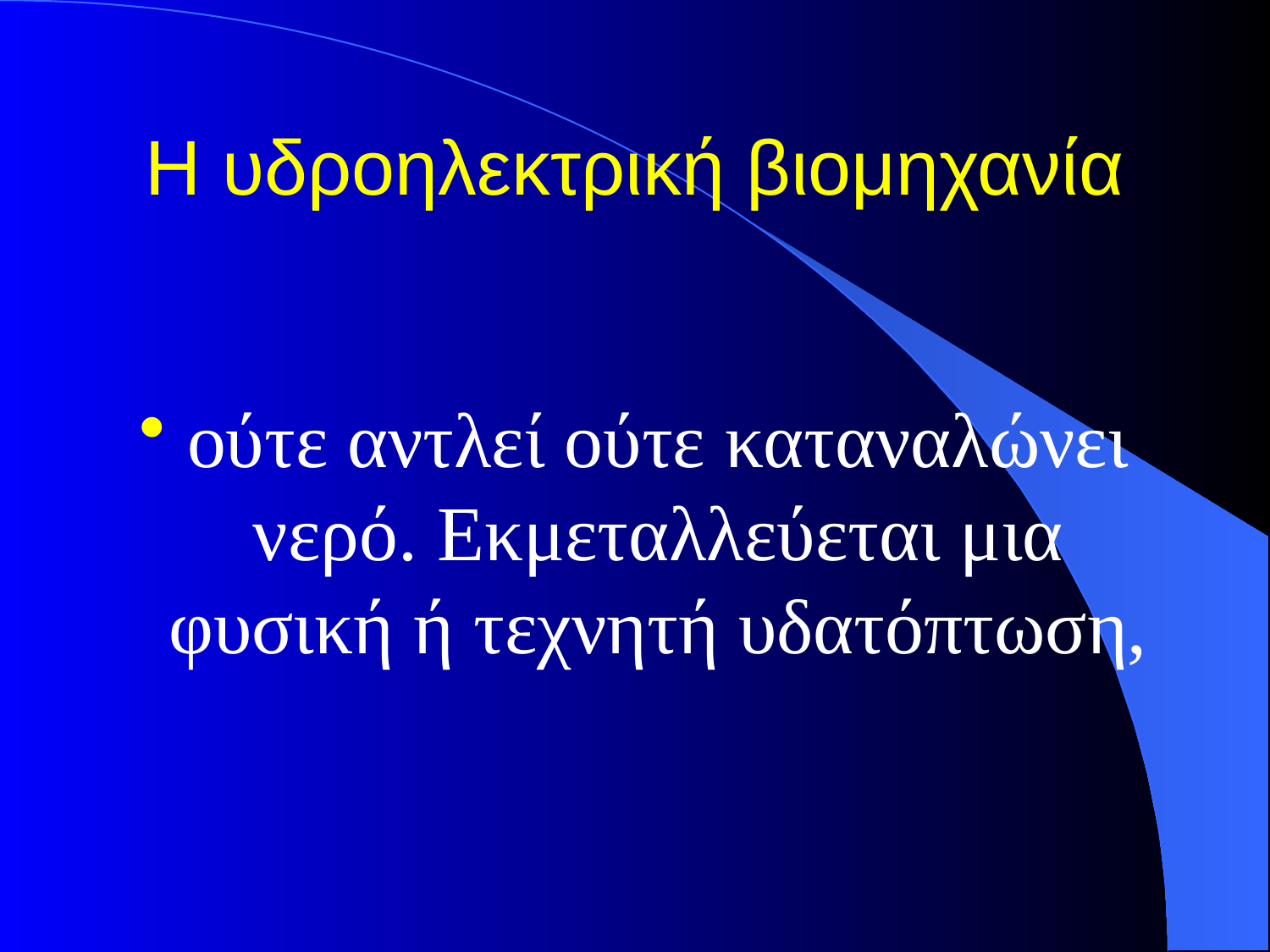

# Η υδροηλεκτρική βιομηχανία

ούτε αντλεί ούτε καταναλώνει νερό. Εκμεταλλεύεται μια φυσική ή τεχνητή υδατόπτωση,